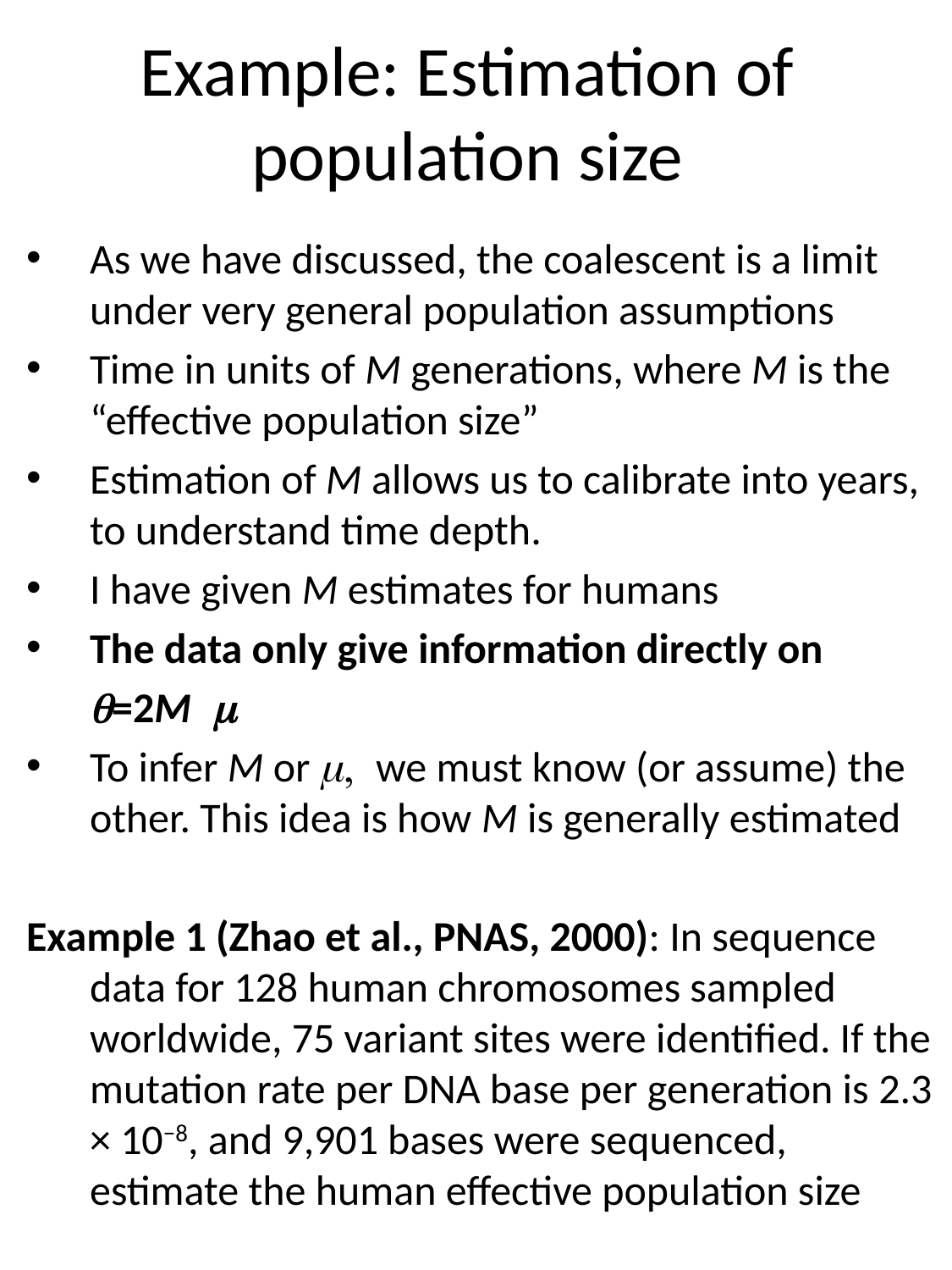

# Example: Estimation of population size

As we have discussed, the coalescent is a limit under very general population assumptions
Time in units of M generations, where M is the “effective population size”
Estimation of M allows us to calibrate into years, to understand time depth.
I have given M estimates for humans
The data only give information directly on
	θ=2M μ
To infer M or μ, we must know (or assume) the other. This idea is how M is generally estimated

Example 1 (Zhao et al., PNAS, 2000): In sequence data for 128 human chromosomes sampled worldwide, 75 variant sites were identified. If the mutation rate per DNA base per generation is 2.3 × 10−8, and 9,901 bases were sequenced, estimate the human effective population size